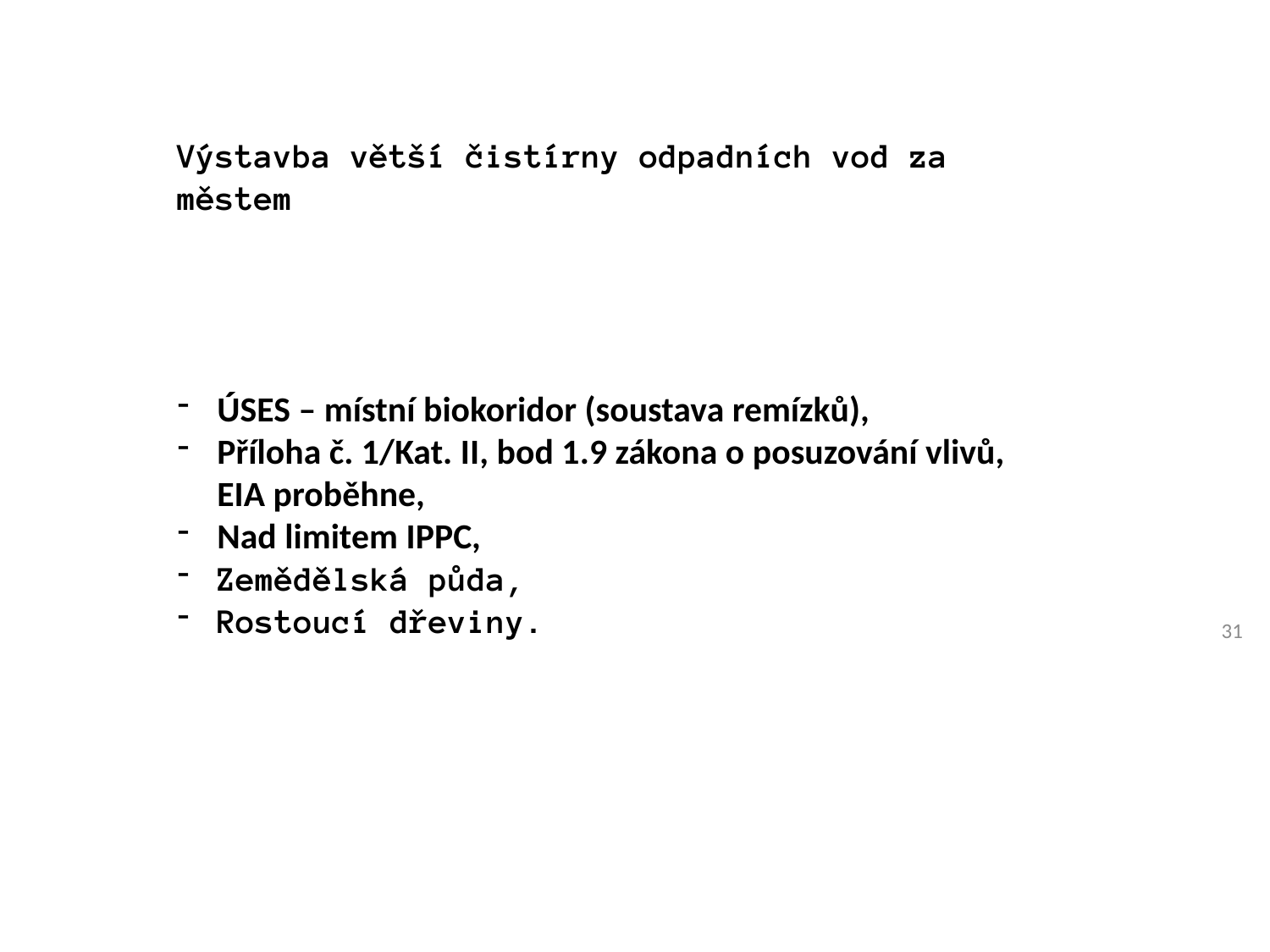

Výstavba větší čistírny odpadních vod za městem

ÚSES – místní biokoridor (soustava remízků),
Příloha č. 1/Kat. II, bod 1.9 zákona o posuzování vlivů, EIA proběhne,
Nad limitem IPPC,
Zemědělská půda,
Rostoucí dřeviny.
31